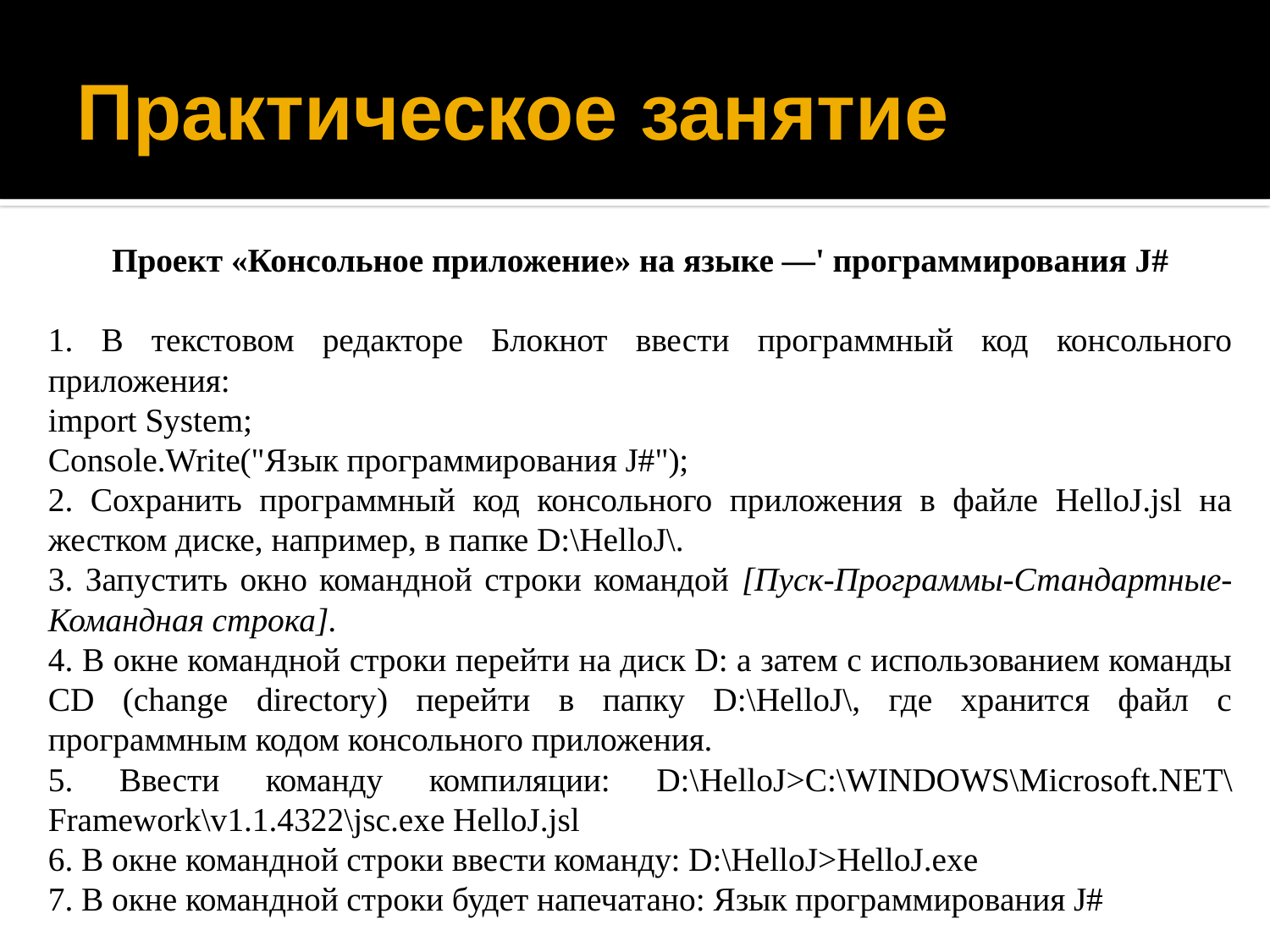

# Практическое занятие
Проект «Консольное приложение» на языке —' программирования J#

1. В текстовом редакторе Блокнот ввести программный код консольного приложения:
import System;
Console.Write("Язык программирования J#");
2. Сохранить программный код консольного приложения в файле HelloJ.jsl на жестком диске, например, в папке D:\HelloJ\.
3. Запустить окно командной строки командой [Пуск-Программы-Стандартные-Командная строка].
4. В окне командной строки перейти на диск D: а затем с использованием команды CD (change directory) перейти в папку D:\HelloJ\, где хранится файл с программным кодом консольного приложения.
5. Ввести команду компиляции: D:\HelloJ>C:\WINDOWS\Microsoft.NET\Framework\v1.1.4322\jsc.exe HelloJ.jsl
6. В окне командной строки ввести команду: D:\HelloJ>HelloJ.exe
7. В окне командной строки будет напечатано: Язык программирования J#